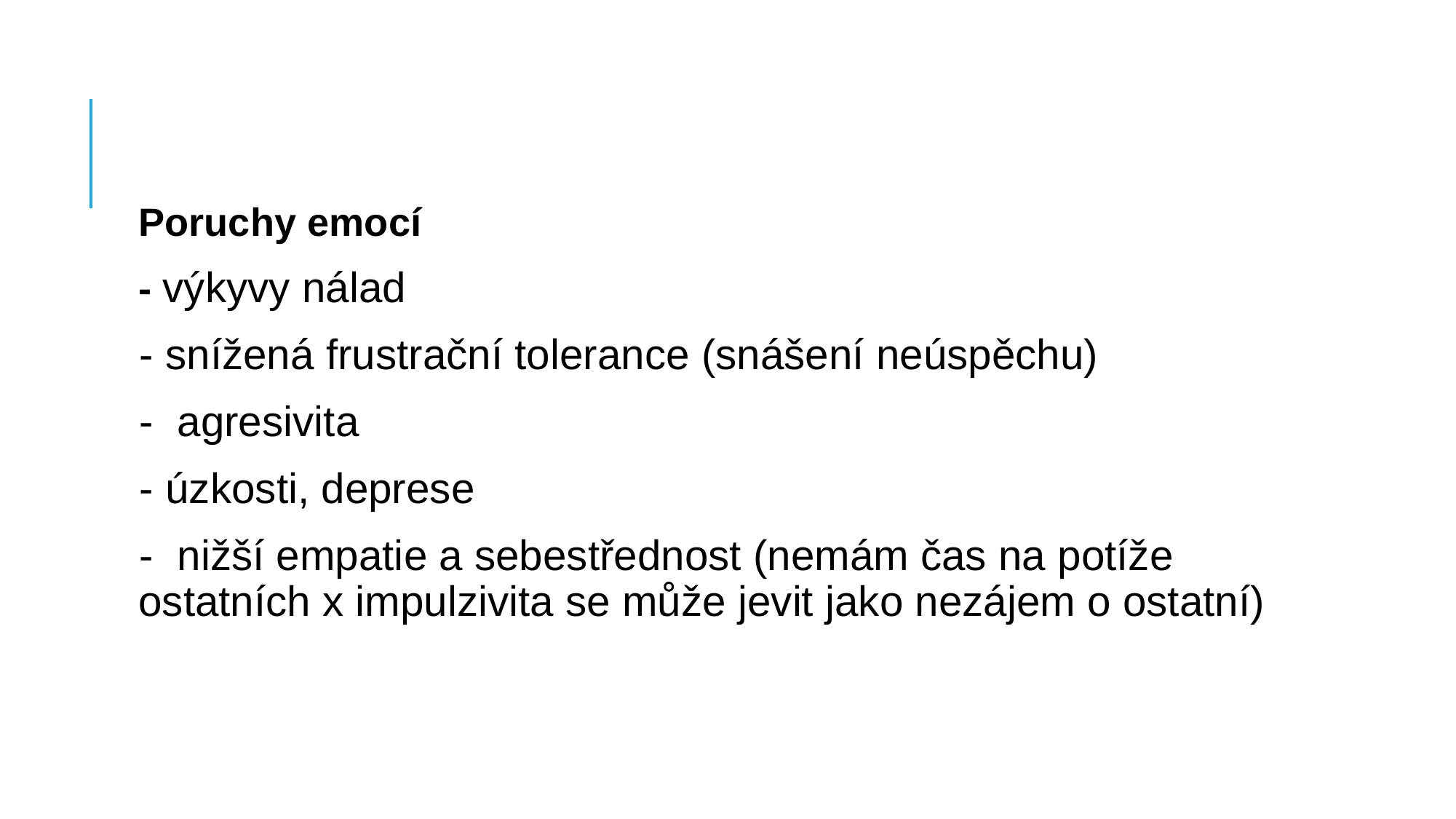

#
Poruchy emocí
- výkyvy nálad
- snížená frustrační tolerance (snášení neúspěchu)
-  agresivita
- úzkosti, deprese
-  nižší empatie a sebestřednost (nemám čas na potíže ostatních x impulzivita se může jevit jako nezájem o ostatní)